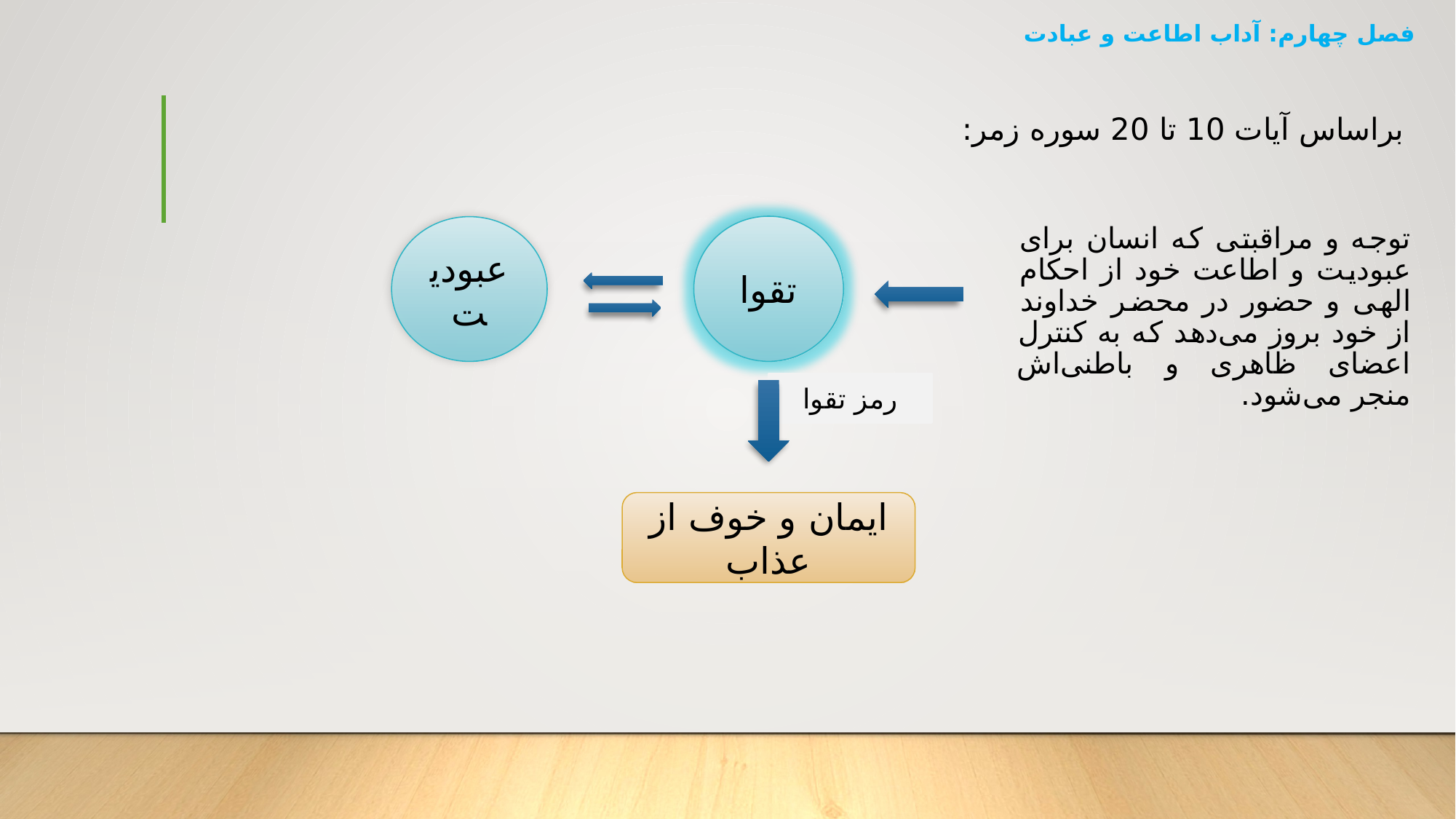

# فصل چهارم: آداب اطاعت و عبادت
براساس آیات 10 تا 20 سوره زمر:

تقوا
توجه و مراقبتی که انسان برای عبودیت و اطاعت خود از احکام الهی و حضور در محضر خداوند از خود بروز می‌دهد که به کنترل اعضای ظاهری و باطنی‌اش منجر می‌شود.
عبودیت

رمز تقوا

ایمان و خوف از عذاب